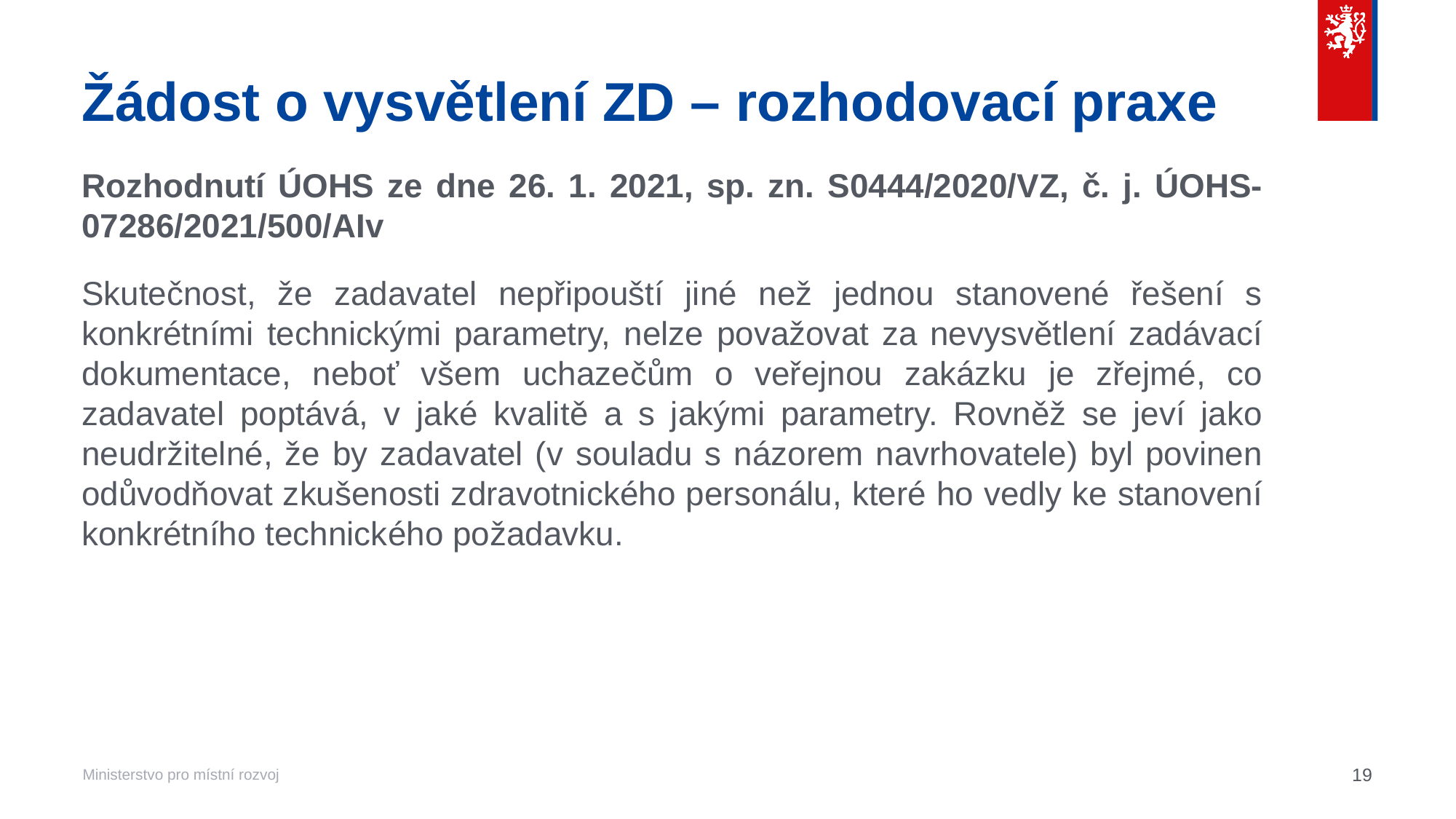

# Žádost o vysvětlení ZD – rozhodovací praxe
Rozhodnutí ÚOHS ze dne 26. 1. 2021, sp. zn. S0444/2020/VZ, č. j. ÚOHS-07286/2021/500/AIv
Skutečnost, že zadavatel nepřipouští jiné než jednou stanovené řešení s konkrétními technickými parametry, nelze považovat za nevysvětlení zadávací dokumentace, neboť všem uchazečům o veřejnou zakázku je zřejmé, co zadavatel poptává, v jaké kvalitě a s jakými parametry. Rovněž se jeví jako neudržitelné, že by zadavatel (v souladu s názorem navrhovatele) byl povinen odůvodňovat zkušenosti zdravotnického personálu, které ho vedly ke stanovení konkrétního technického požadavku.
19